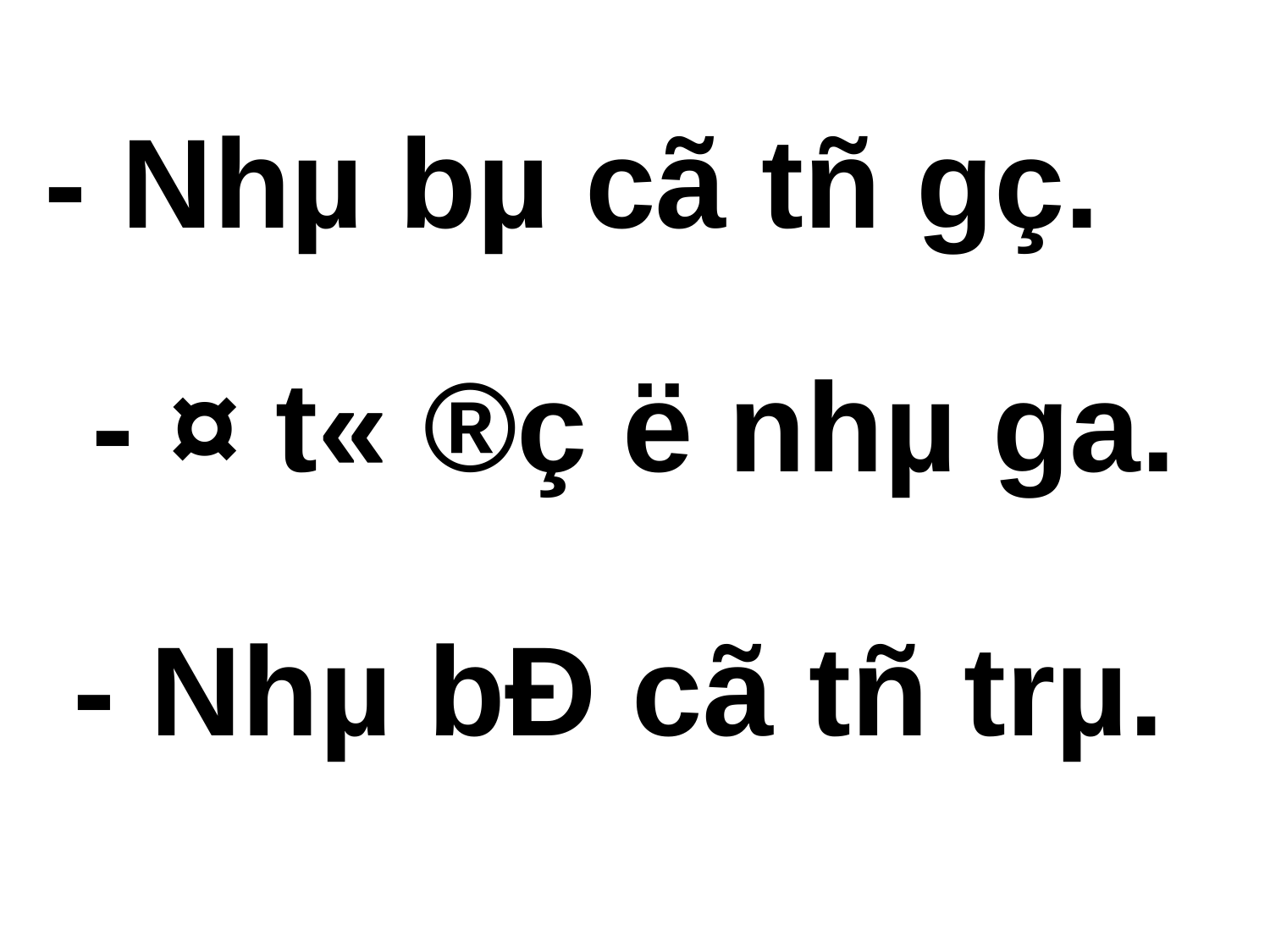

- Nhµ bµ cã tñ gç.
- ¤ t« ®ç ë nhµ ga.

- Nhµ bÐ cã tñ trµ.